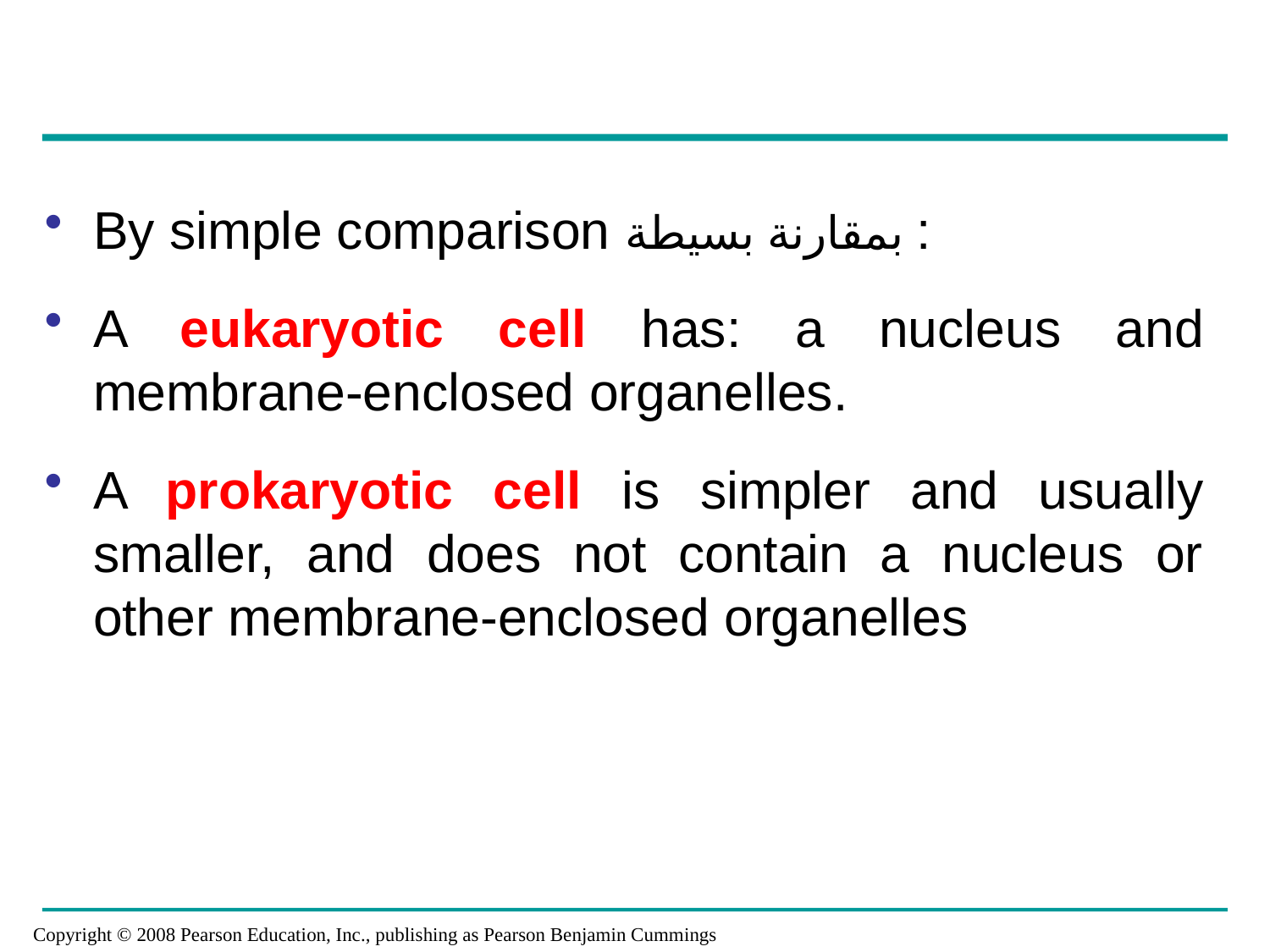

By simple comparison بمقارنة بسيطة :
A eukaryotic cell has: a nucleus and membrane-enclosed organelles.
A prokaryotic cell is simpler and usually smaller, and does not contain a nucleus or other membrane-enclosed organelles

Copyright © 2008 Pearson Education, Inc., publishing as Pearson Benjamin Cummings